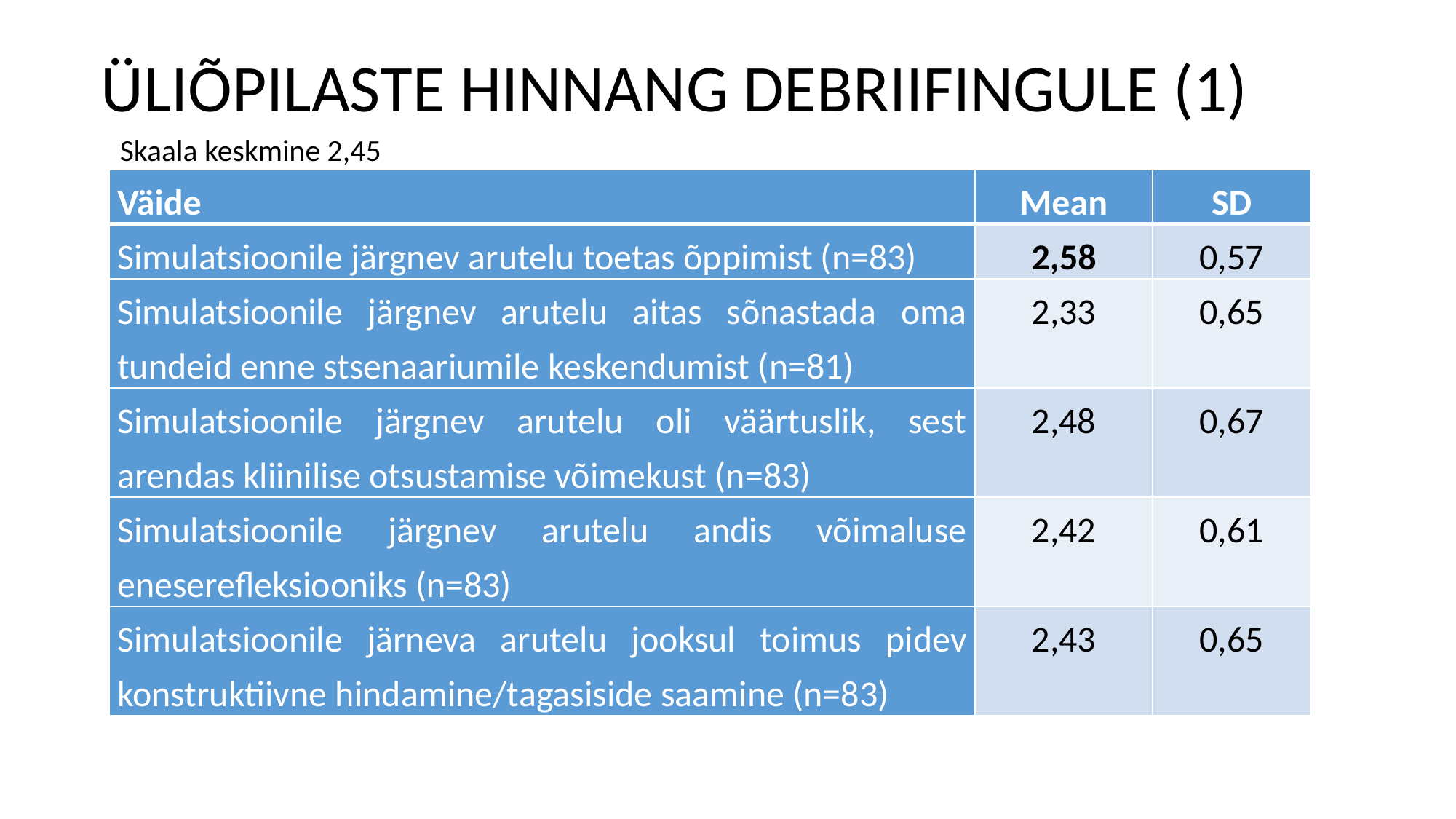

# ÜLIÕPILASTE HINNANG DEBRIIFINGULE (1)
Skaala keskmine 2,45
| Väide | Mean | SD |
| --- | --- | --- |
| Simulatsioonile järgnev arutelu toetas õppimist (n=83) | 2,58 | 0,57 |
| Simulatsioonile järgnev arutelu aitas sõnastada oma tundeid enne stsenaariumile keskendumist (n=81) | 2,33 | 0,65 |
| Simulatsioonile järgnev arutelu oli väärtuslik, sest arendas kliinilise otsustamise võimekust (n=83) | 2,48 | 0,67 |
| Simulatsioonile järgnev arutelu andis võimaluse eneserefleksiooniks (n=83) | 2,42 | 0,61 |
| Simulatsioonile järneva arutelu jooksul toimus pidev konstruktiivne hindamine/tagasiside saamine (n=83) | 2,43 | 0,65 |